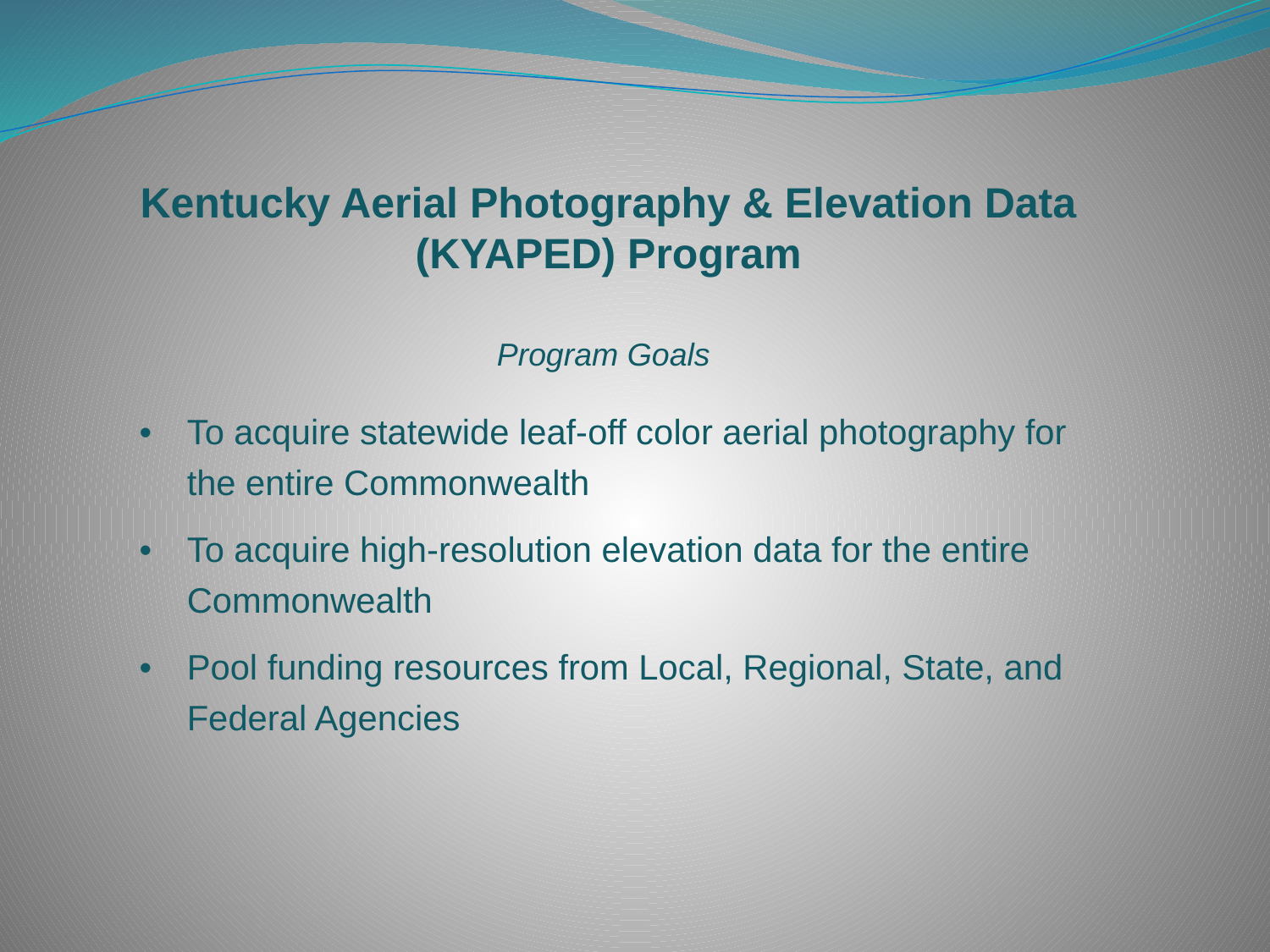

Kentucky Aerial Photography & Elevation Data (KYAPED) Program
Program Goals
•	To acquire statewide leaf-off color aerial photography for the entire Commonwealth
•	To acquire high-resolution elevation data for the entire Commonwealth
•	Pool funding resources from Local, Regional, State, and Federal Agencies